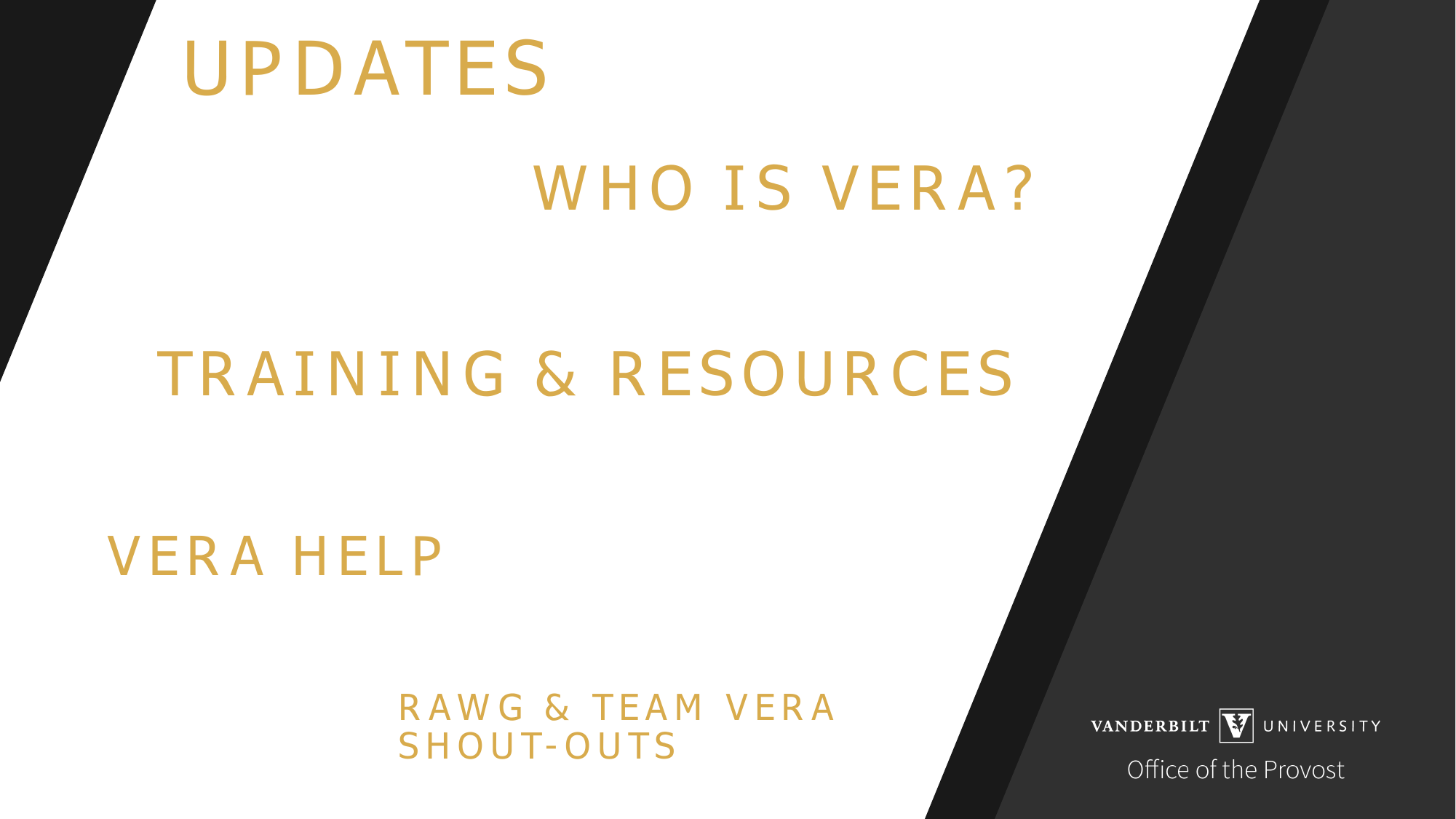

# Updates
Who is vera?
Training & Resources
VERA Help
RAWG & TEAM VERA
shout-outs